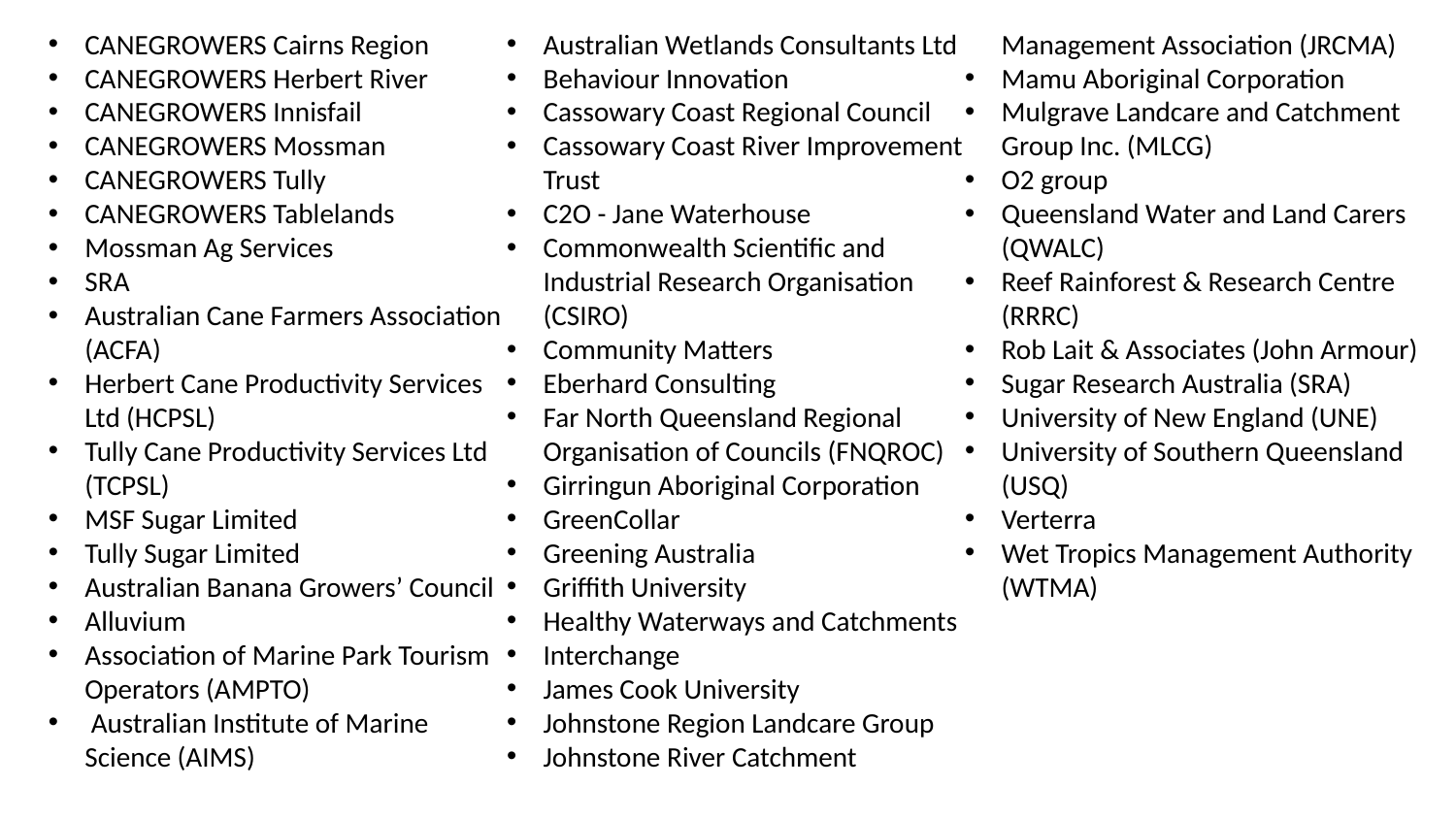

CANEGROWERS Cairns Region
CANEGROWERS Herbert River
CANEGROWERS Innisfail
CANEGROWERS Mossman
CANEGROWERS Tully
CANEGROWERS Tablelands
Mossman Ag Services
SRA
Australian Cane Farmers Association (ACFA)
Herbert Cane Productivity Services Ltd (HCPSL)
Tully Cane Productivity Services Ltd (TCPSL)
MSF Sugar Limited
Tully Sugar Limited
Australian Banana Growers’ Council
Alluvium
Association of Marine Park Tourism Operators (AMPTO)
 Australian Institute of Marine Science (AIMS)
Australian Wetlands Consultants Ltd
Behaviour Innovation
Cassowary Coast Regional Council
Cassowary Coast River Improvement Trust
C2O - Jane Waterhouse
Commonwealth Scientific and Industrial Research Organisation (CSIRO)
Community Matters
Eberhard Consulting
Far North Queensland Regional Organisation of Councils (FNQROC)
Girringun Aboriginal Corporation
GreenCollar
Greening Australia
Griffith University
Healthy Waterways and Catchments
Interchange
James Cook University
Johnstone Region Landcare Group
Johnstone River Catchment Management Association (JRCMA)
Mamu Aboriginal Corporation
Mulgrave Landcare and Catchment Group Inc. (MLCG)
O2 group
Queensland Water and Land Carers (QWALC)
Reef Rainforest & Research Centre (RRRC)
Rob Lait & Associates (John Armour)
Sugar Research Australia (SRA)
University of New England (UNE)
University of Southern Queensland (USQ)
Verterra
Wet Tropics Management Authority (WTMA)